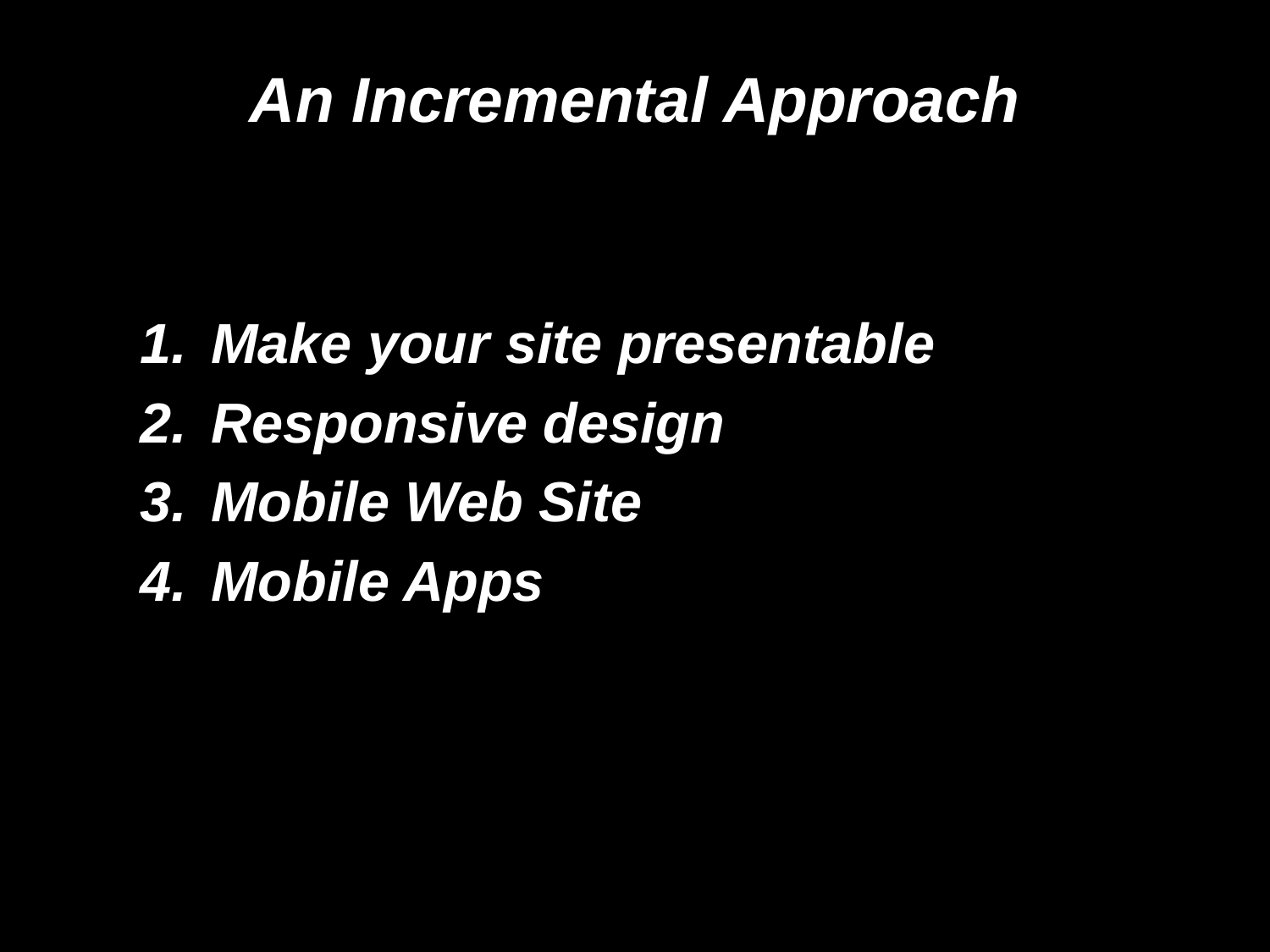

An Incremental Approach

Make your site presentable
Responsive design
Mobile Web Site
Mobile Apps